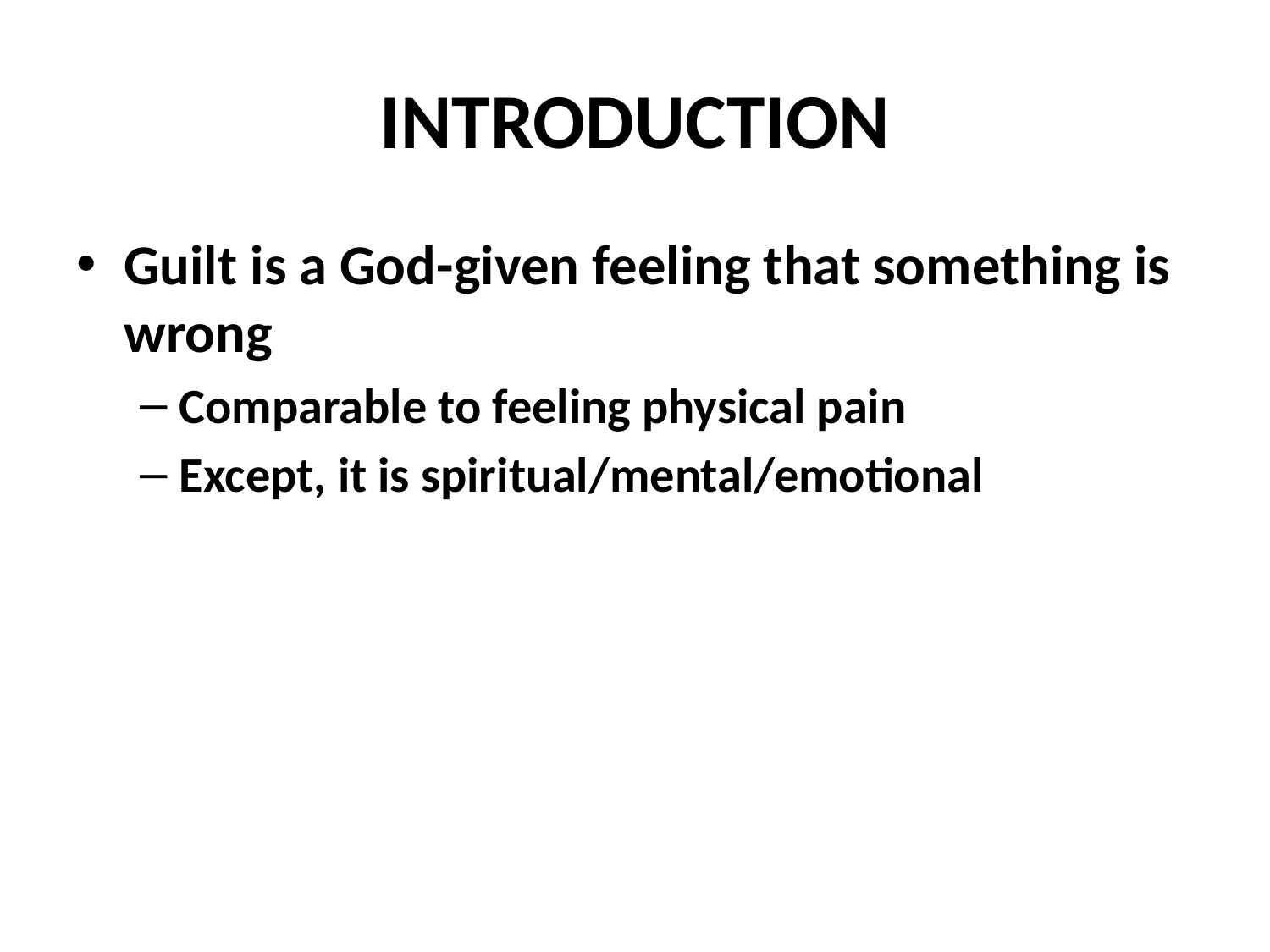

# INTRODUCTION
Guilt is a God-given feeling that something is wrong
Comparable to feeling physical pain
Except, it is spiritual/mental/emotional